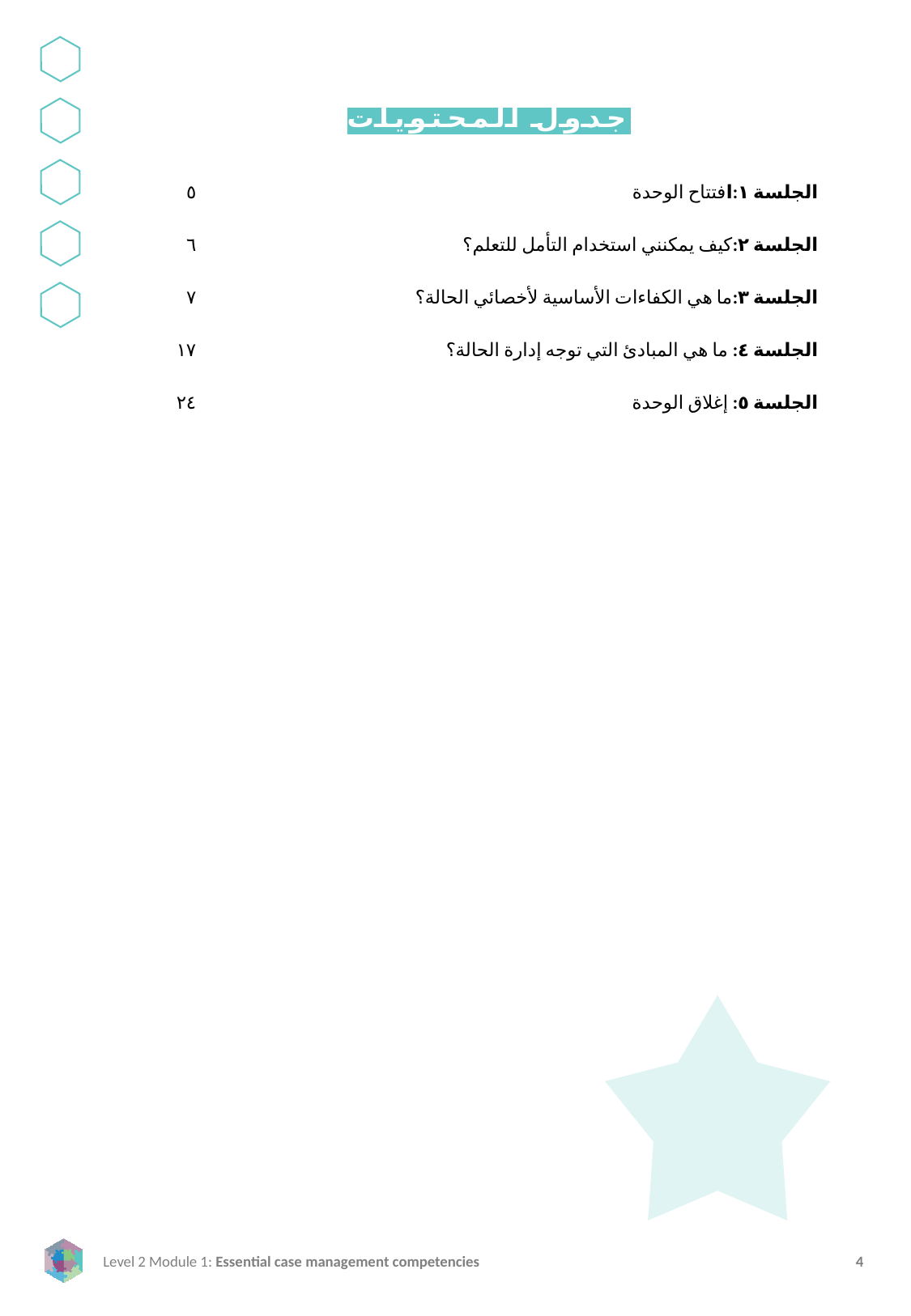

جدول المحتويات

٥
٦
٧
١٧
٢٤

الجلسة ١:افتتاح الوحدة
الجلسة ٢:كيف يمكنني استخدام التأمل للتعلم؟
الجلسة ٣:ما هي الكفاءات الأساسية لأخصائي الحالة؟
الجلسة ٤: ما هي المبادئ التي توجه إدارة الحالة؟
الجلسة ٥: إغلاق الوحدة